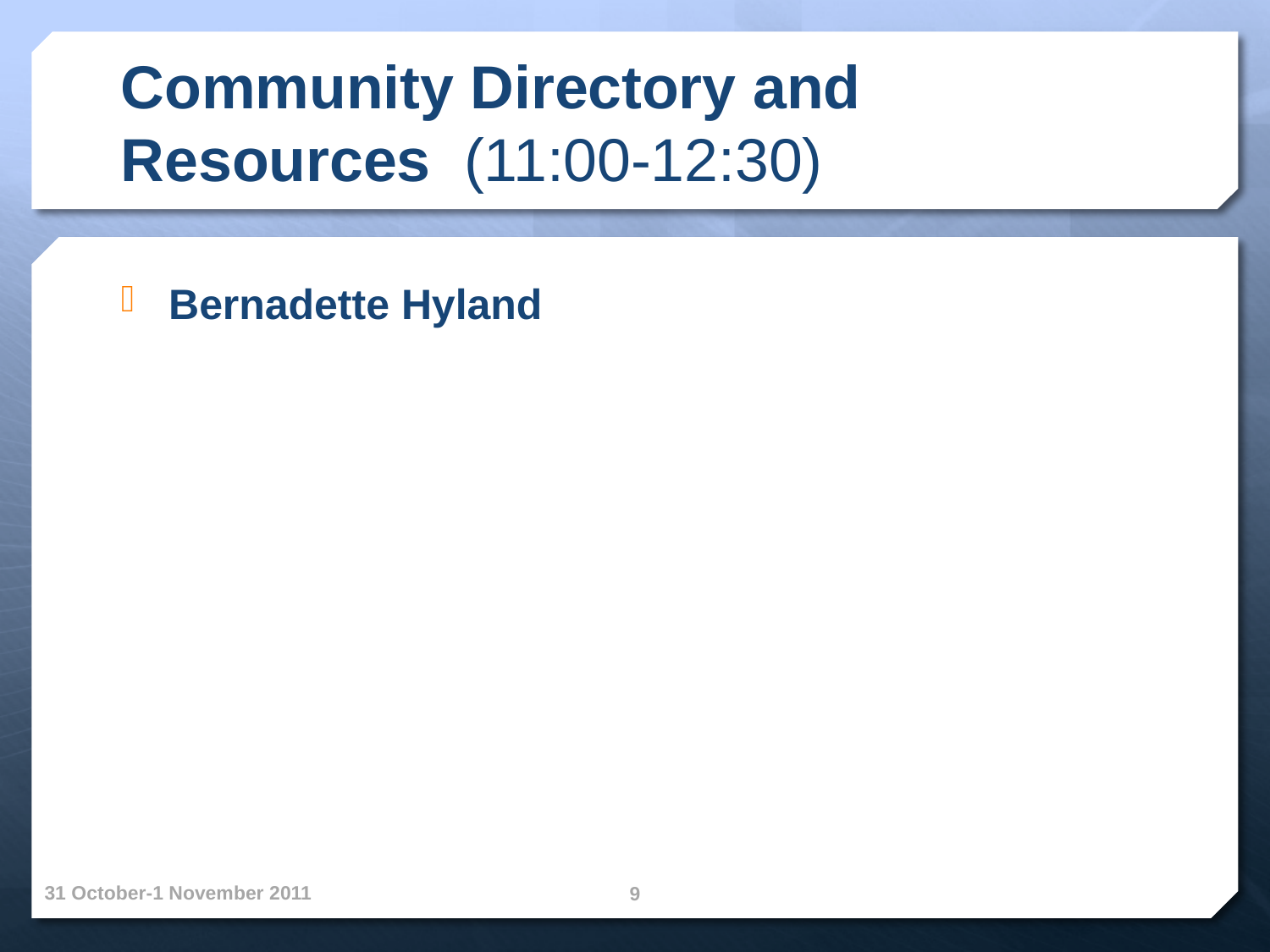

# Community Directory and Resources  (11:00-12:30)
Bernadette Hyland
31 October-1 November 2011
9